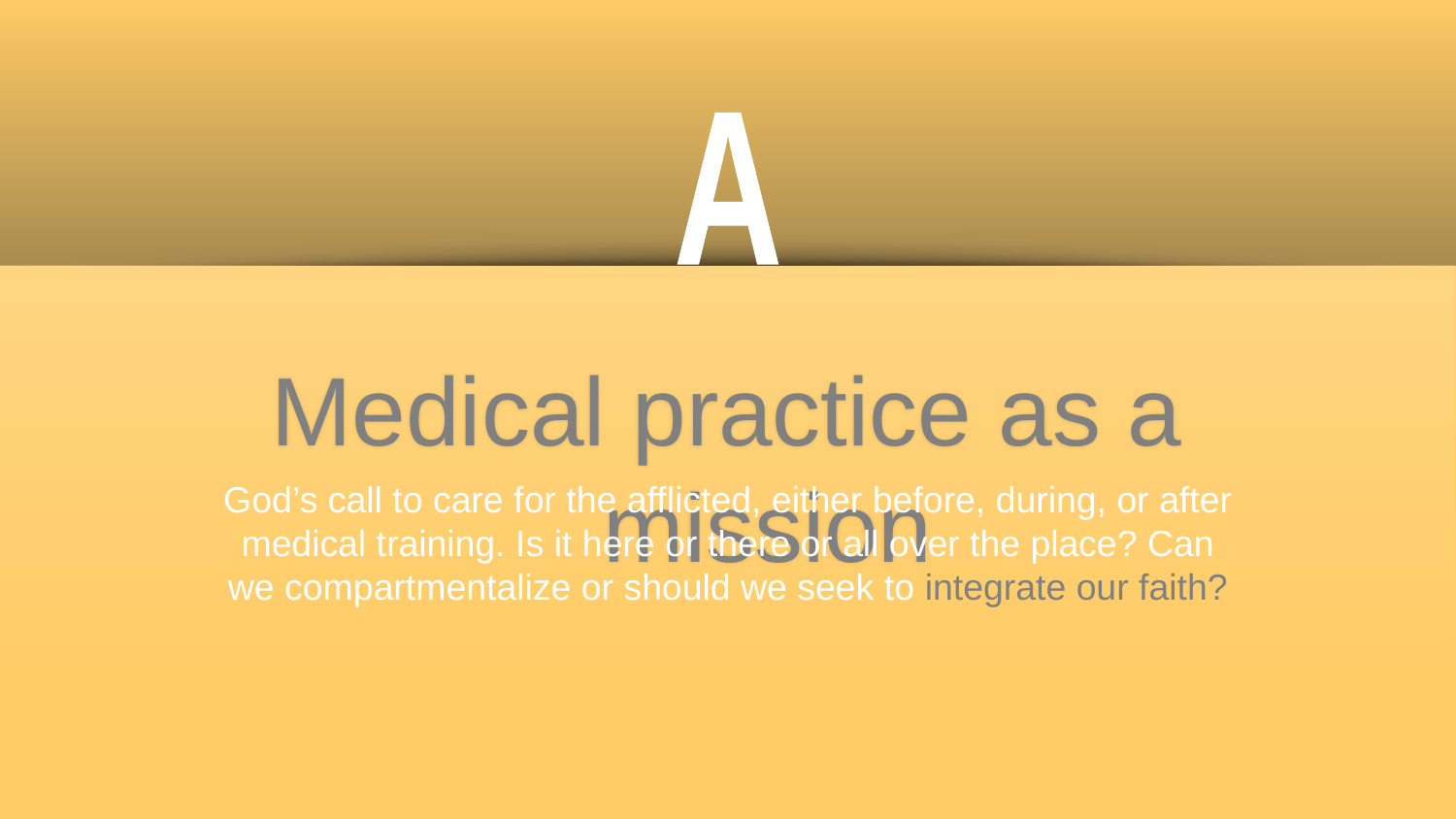

A
# Medical practice as a mission
God’s call to care for the afflicted, either before, during, or after medical training. Is it here or there or all over the place? Can we compartmentalize or should we seek to integrate our faith?